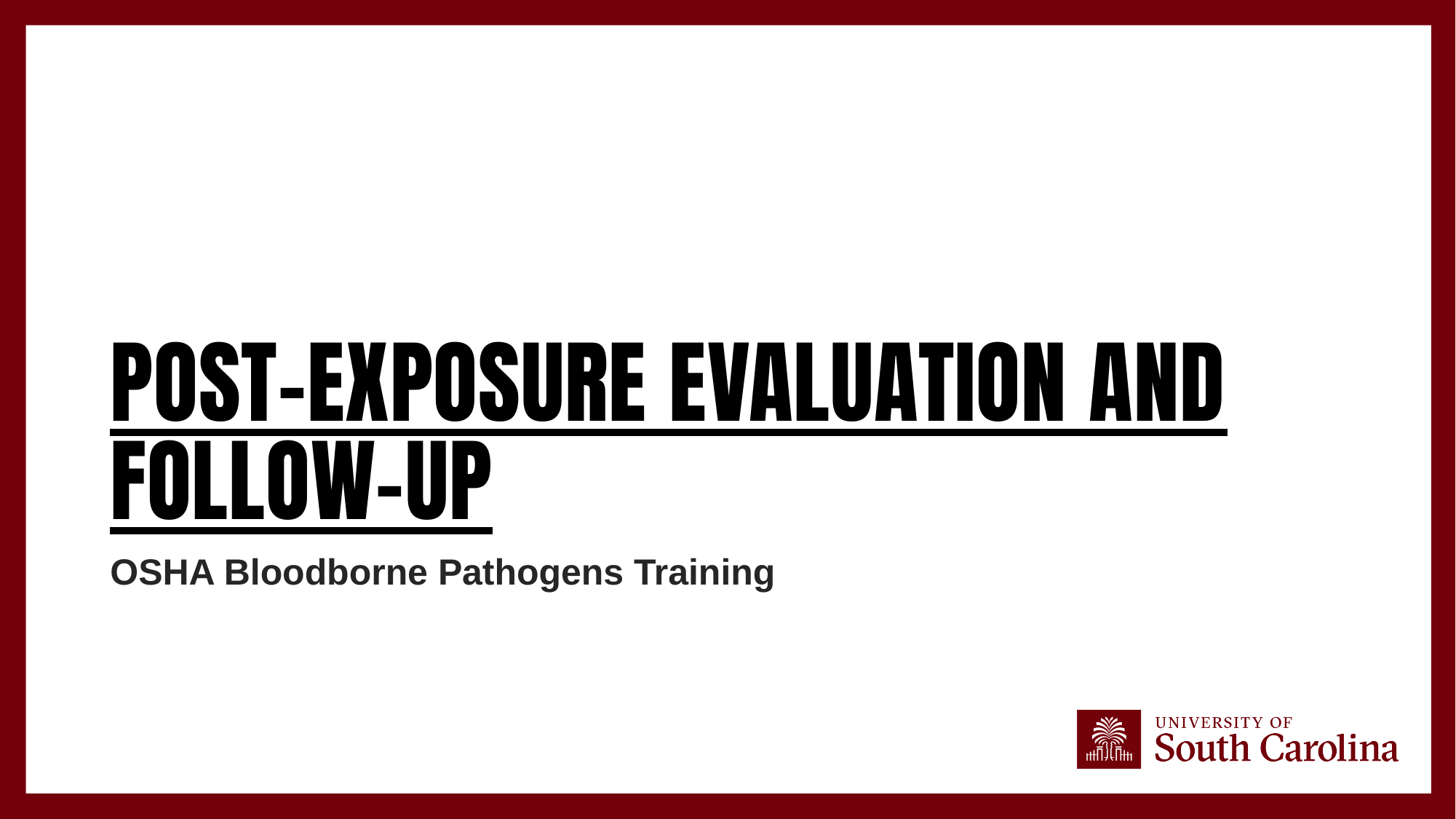

# Post-Exposure Evaluation and Follow-up
OSHA Bloodborne Pathogens Training